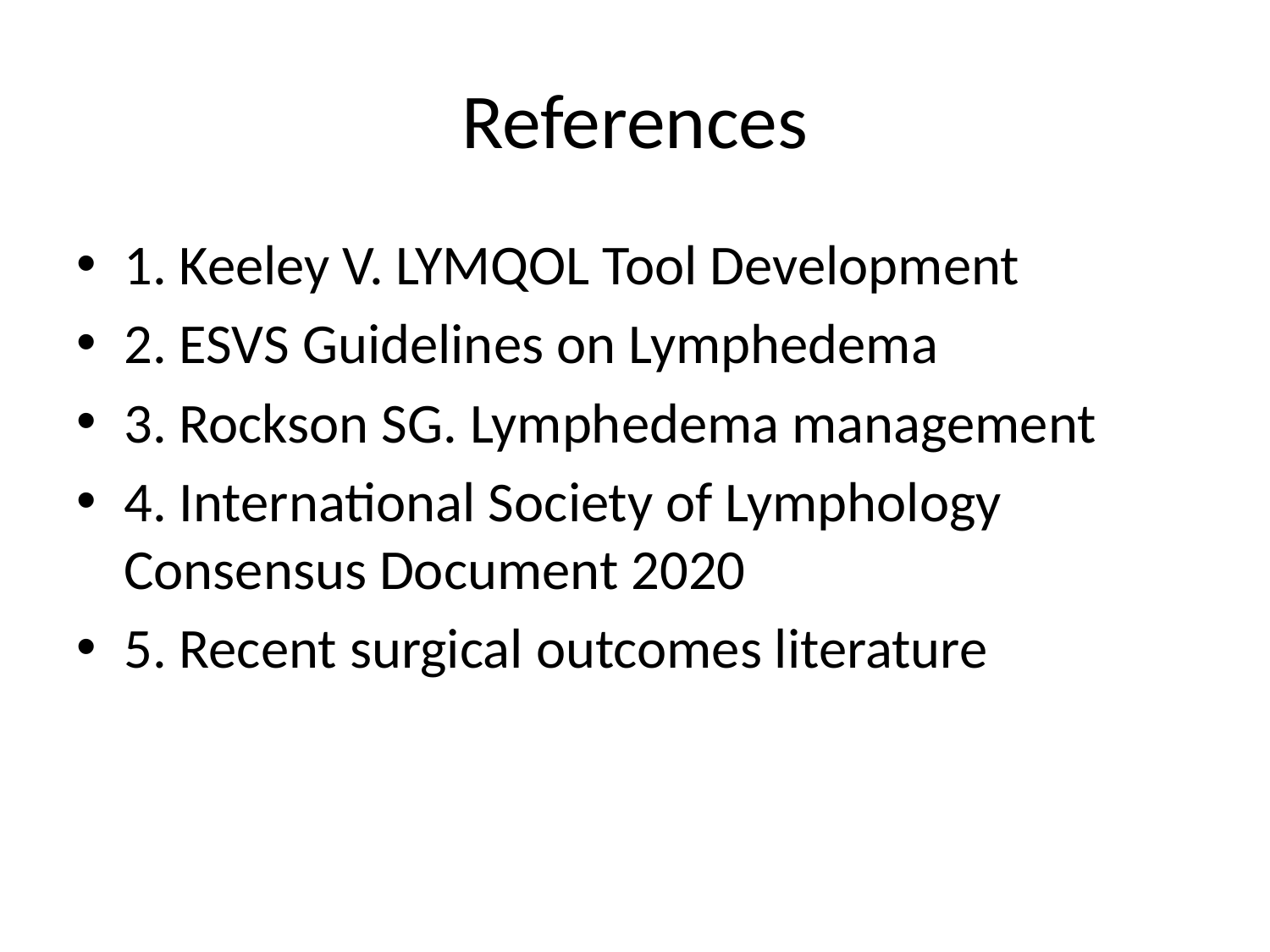

# References
1. Keeley V. LYMQOL Tool Development
2. ESVS Guidelines on Lymphedema
3. Rockson SG. Lymphedema management
4. International Society of Lymphology Consensus Document 2020
5. Recent surgical outcomes literature